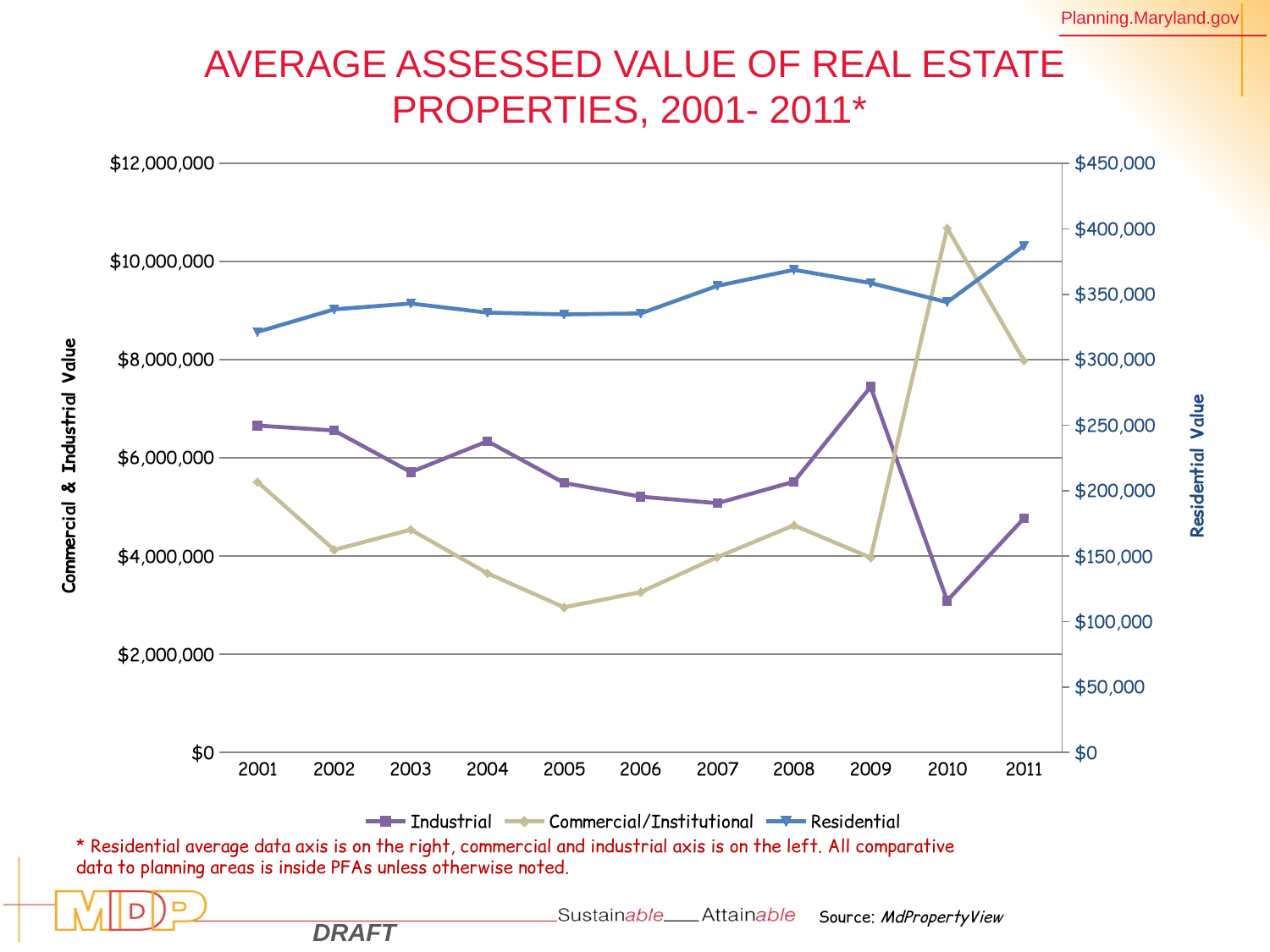

# Average Assessed Value of Real Estate Properties, 2001- 2011*

### Chart

| Category | Industrial | Commercial/Institutional | Residential |
|---|---|---|---|
| 2001 | 6659755.555555556 | 5512152.716297787 | 321234.8686952897 |
| 2002 | 6557751.515151516 | 4126827.6923076925 | 338506.15549024846 |
| 2003 | 5710800.0 | 4536608.395061729 | 342952.78238219273 |
| 2004 | 6340103.333333333 | 3648851.7667844524 | 335993.4704461076 |
| 2005 | 5489858.762886598 | 2955208.053691275 | 334657.3979179028 |
| 2006 | 5209607.339449542 | 3265421.186440678 | 335360.6536015845 |
| 2007 | 5076175.471698113 | 3977197.9591836734 | 356453.73415075935 |
| 2008 | 5515662.264150944 | 4626642.367601246 | 368711.33430373605 |
| 2009 | 7447398.333333333 | 3966628.888888889 | 358620.2210663199 |
| 2010 | 3089948.1481481483 | 10681856.216216216 | 343967.2108467072 |
| 2011 | 4766555.555555556 | 7989472.602739726 | 386957.2385822606 |
* Residential average data axis is on the right, commercial and industrial axis is on the left. All comparative data to planning areas is inside PFAs unless otherwise noted.
Source: MdPropertyView